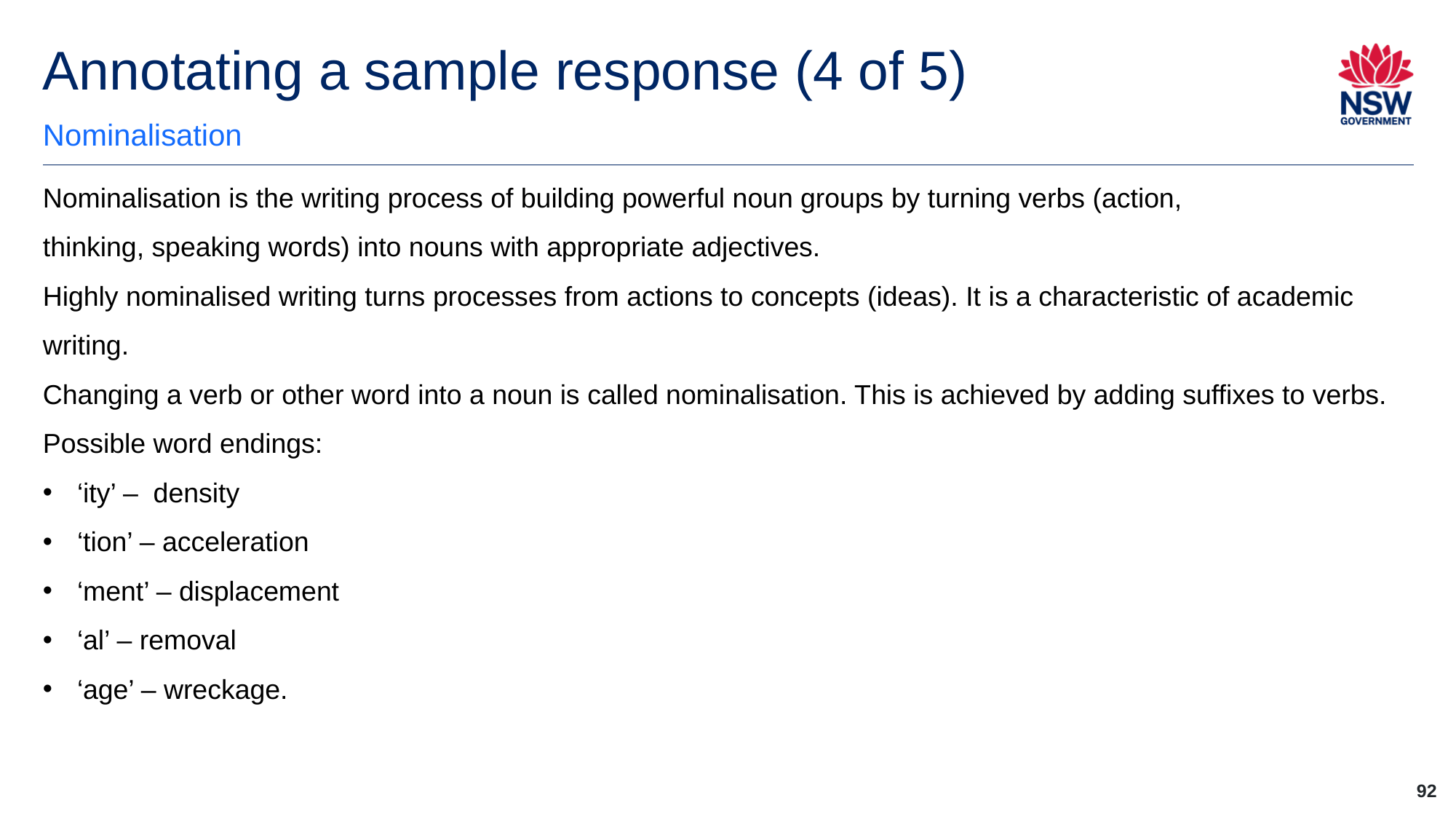

# Annotating a sample response (4 of 5)
Nominalisation
Nominalisation is the writing process of building powerful noun groups by turning verbs (action, thinking, speaking words) into nouns with appropriate adjectives. ​
Highly nominalised writing turns processes from actions to concepts (ideas). It is a characteristic of academic writing.​
Changing a verb or other word into a noun is called nominalisation. This is achieved by adding suffixes to verbs. ​
Possible word endings: ​
‘ity’ –  density ​
‘tion’ – acceleration ​
‘ment’ – displacement ​
‘al’ – removal ​
‘age’ – wreckage.
92